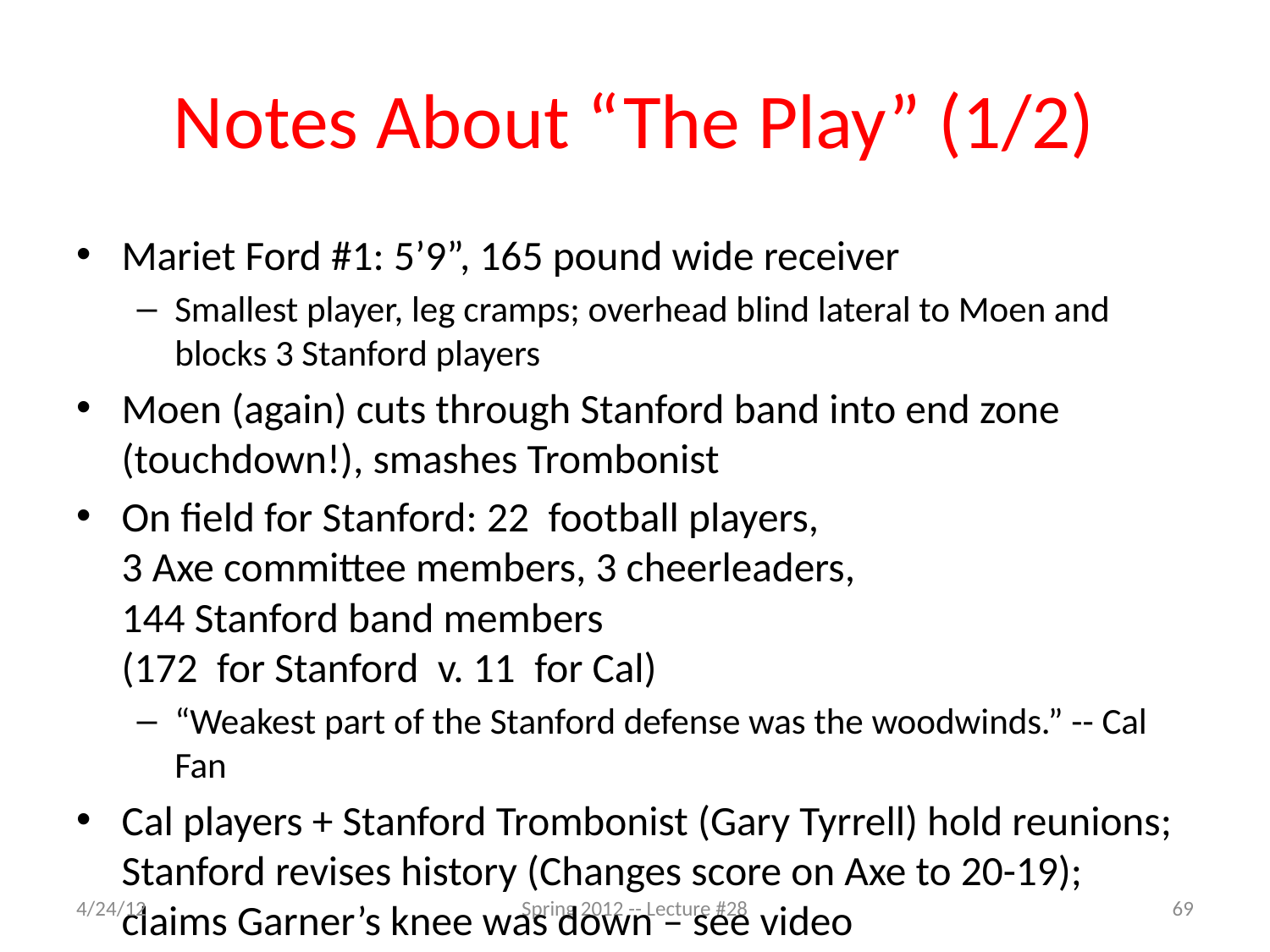

# Notes About “The Play” (1/2)
Mariet Ford #1: 5’9”, 165 pound wide receiver
Smallest player, leg cramps; overhead blind lateral to Moen and blocks 3 Stanford players
Moen (again) cuts through Stanford band into end zone (touchdown!), smashes Trombonist
On field for Stanford: 22  football players,
3 Axe committee members, 3 cheerleaders,
144 Stanford band members
(172  for Stanford  v. 11  for Cal)
“Weakest part of the Stanford defense was the woodwinds.” -- Cal Fan
Cal players + Stanford Trombonist (Gary Tyrrell) hold reunions; Stanford revises history (Changes score on Axe to 20-19); claims Garner’s knee was down – see video
4/24/12
Spring 2012 -- Lecture #28
69